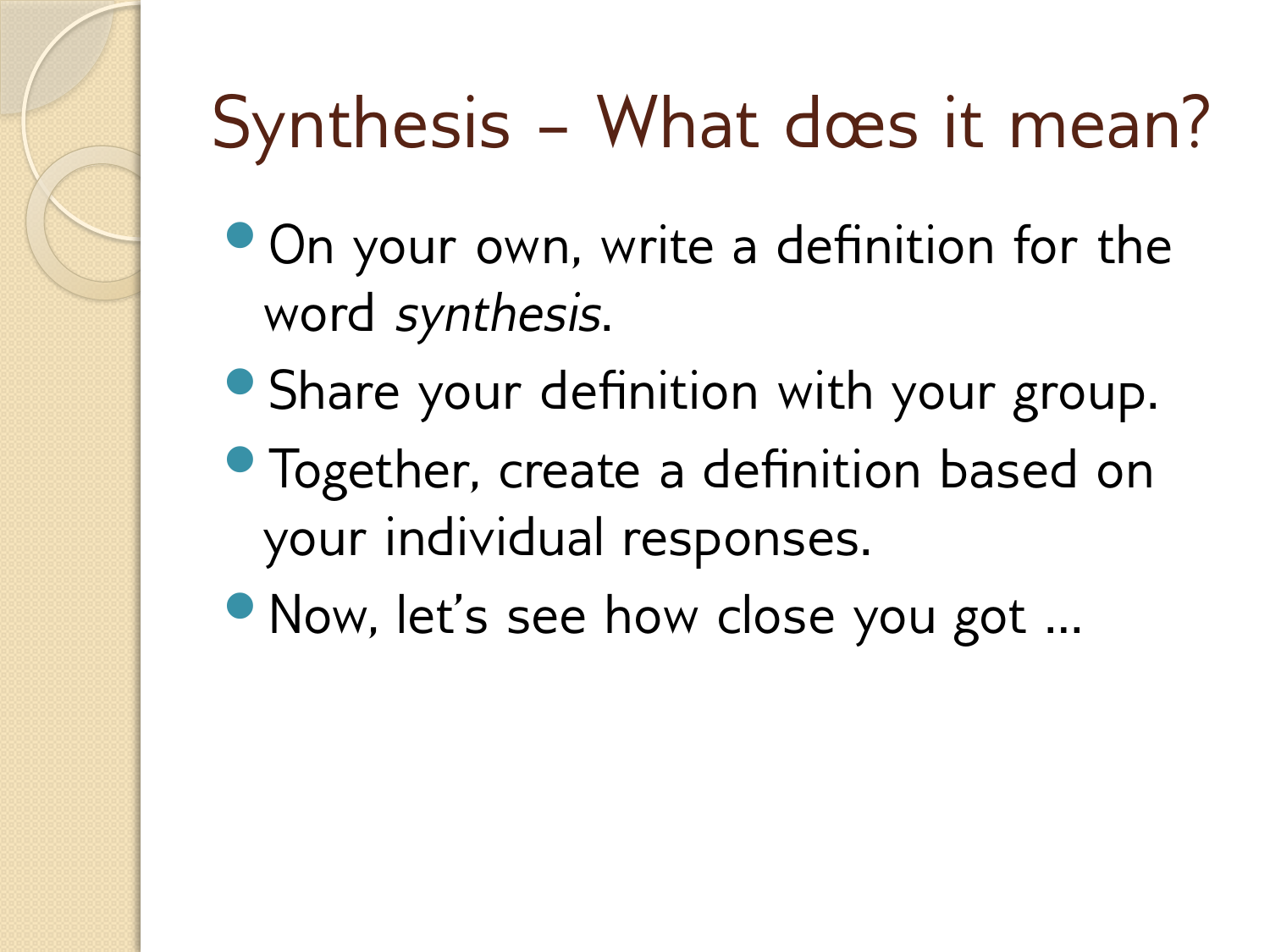

# Synthesis – What does it mean?
On your own, write a definition for the word synthesis.
Share your definition with your group.
Together, create a definition based on your individual responses.
Now, let’s see how close you got …